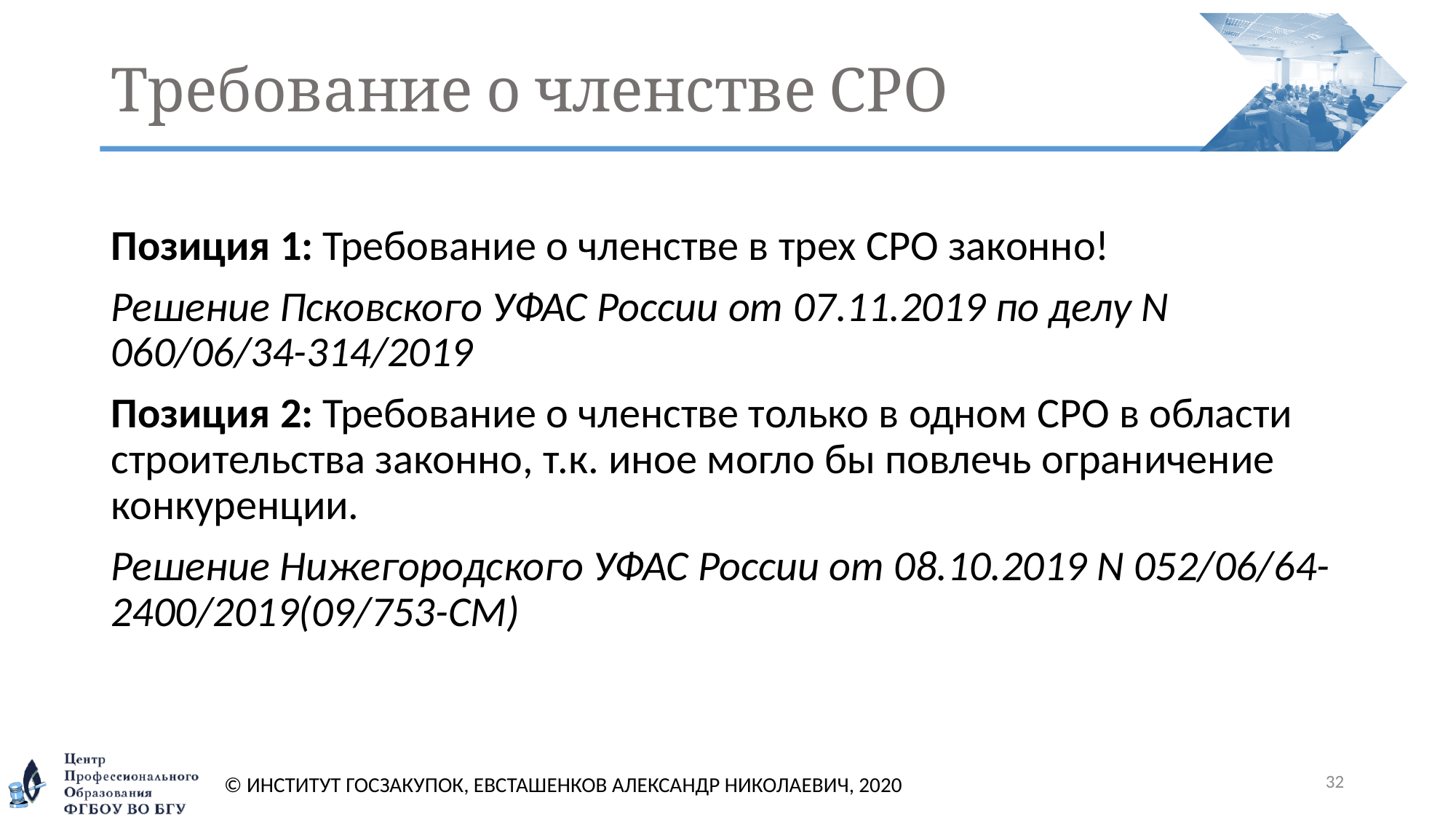

# Требование о членстве СРО
Позиция 1: Требование о членстве в трех СРО законно!
Решение Псковского УФАС России от 07.11.2019 по делу N 060/06/34-314/2019
Позиция 2: Требование о членстве только в одном СРО в области строительства законно, т.к. иное могло бы повлечь ограничение конкуренции.
Решение Нижегородского УФАС России от 08.10.2019 N 052/06/64-2400/2019(09/753-СМ)
32
© ИНСТИТУТ ГОСЗАКУПОК, ЕВСТАШЕНКОВ АЛЕКСАНДР НИКОЛАЕВИЧ, 2020